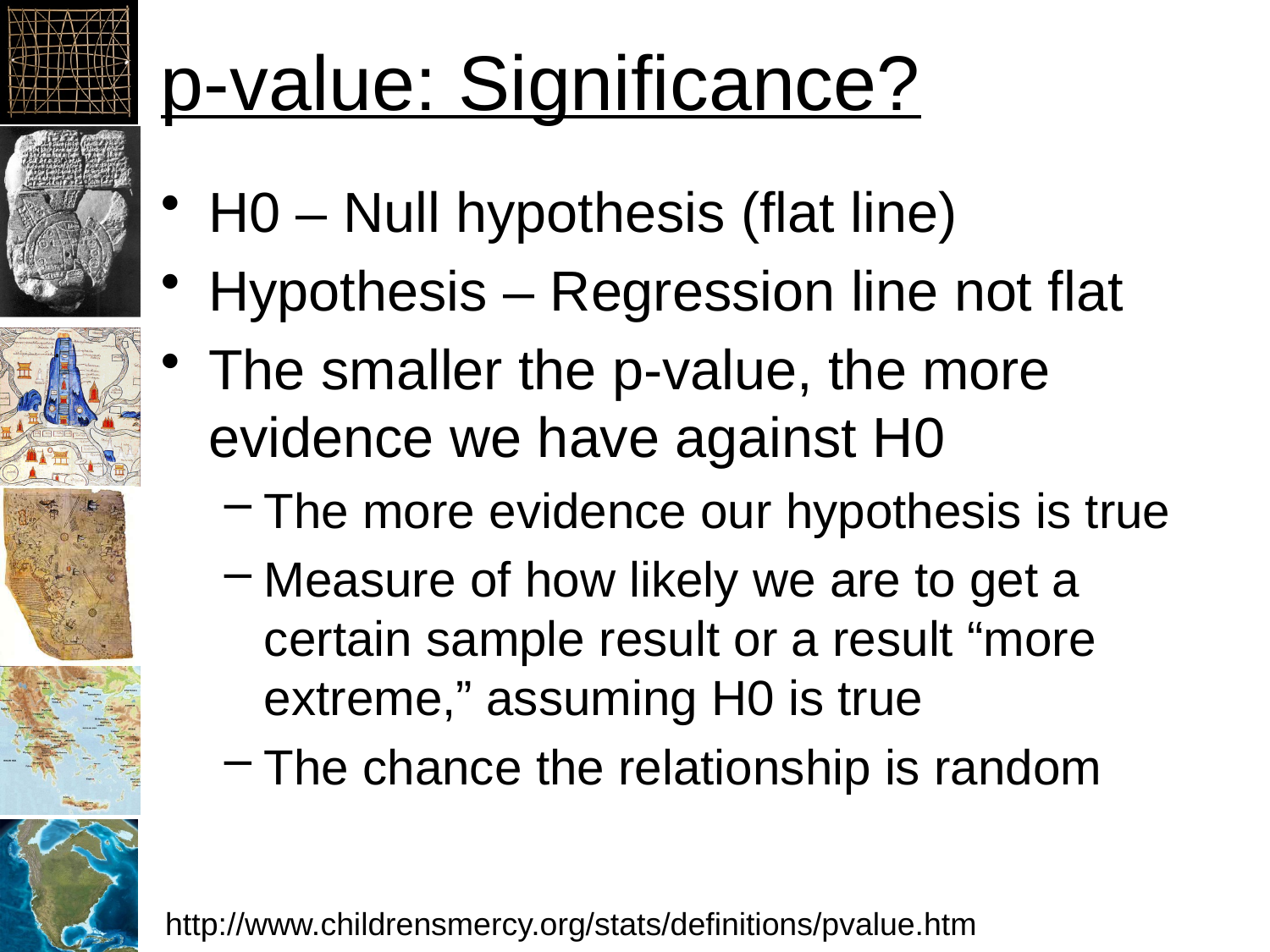

# p-value: Significance?
H0 – Null hypothesis (flat line)
Hypothesis – Regression line not flat
The smaller the p-value, the more evidence we have against H0
The more evidence our hypothesis is true
Measure of how likely we are to get a certain sample result or a result “more extreme,” assuming H0 is true
The chance the relationship is random

http://www.childrensmercy.org/stats/definitions/pvalue.htm